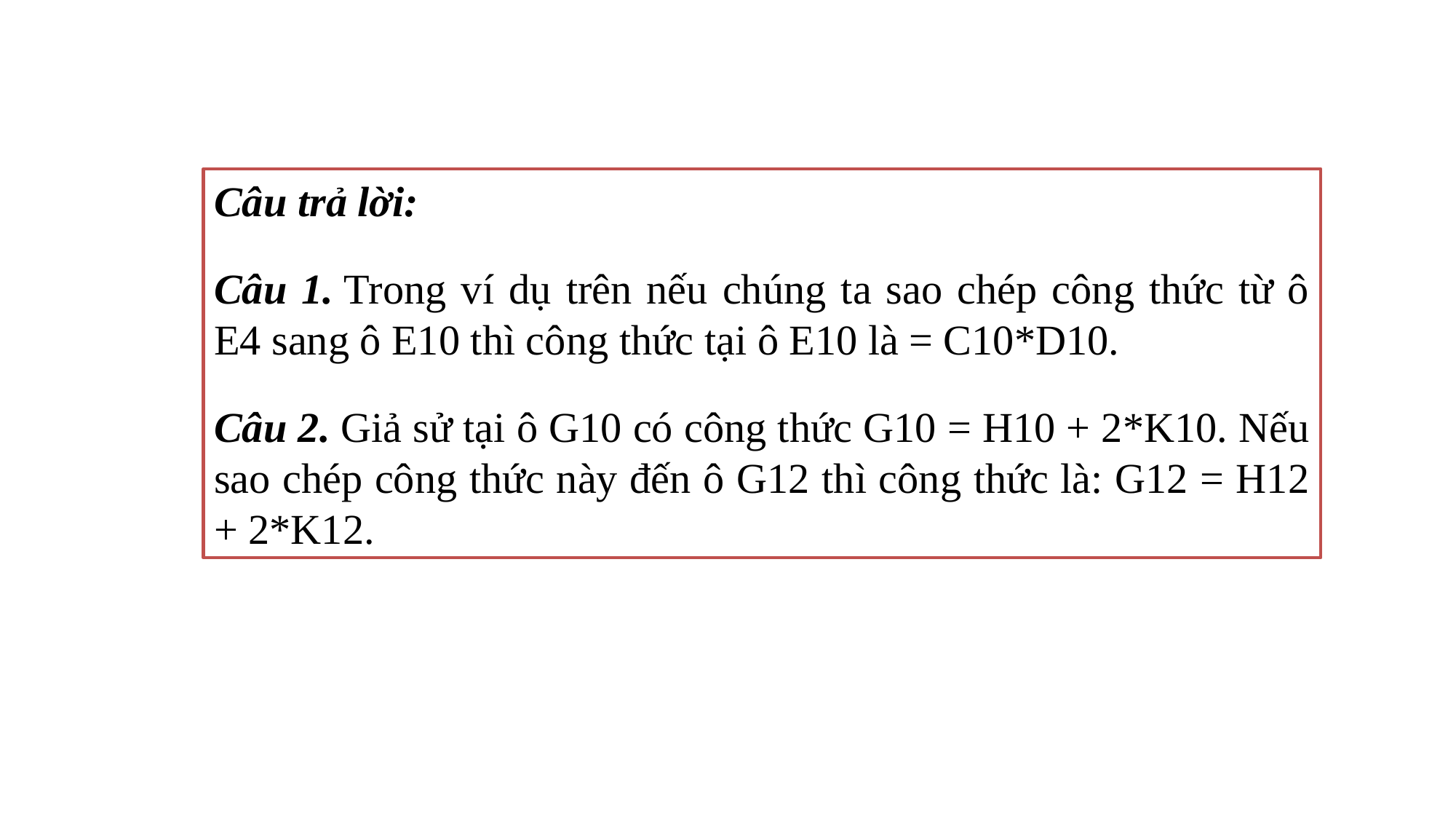

Câu trả lời:
Câu 1. Trong ví dụ trên nếu chúng ta sao chép công thức từ ô E4 sang ô E10 thì công thức tại ô E10 là = C10*D10.
Câu 2. Giả sử tại ô G10 có công thức G10 = H10 + 2*K10. Nếu sao chép công thức này đến ô G12 thì công thức là: G12 = H12 + 2*K12.